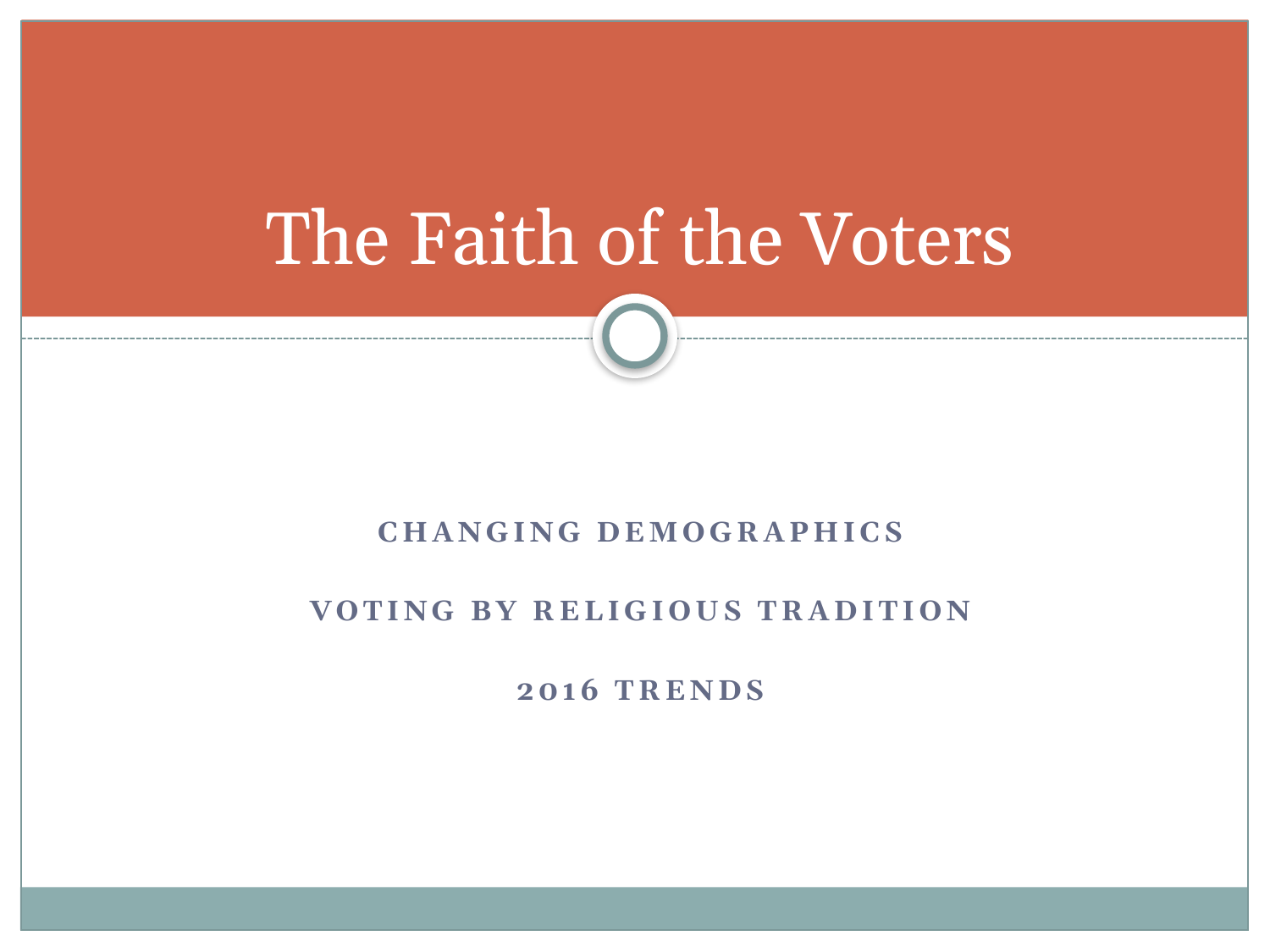

# The Faith of the Voters
Changing Demographics

Voting by Religious Tradition

2016 Trends